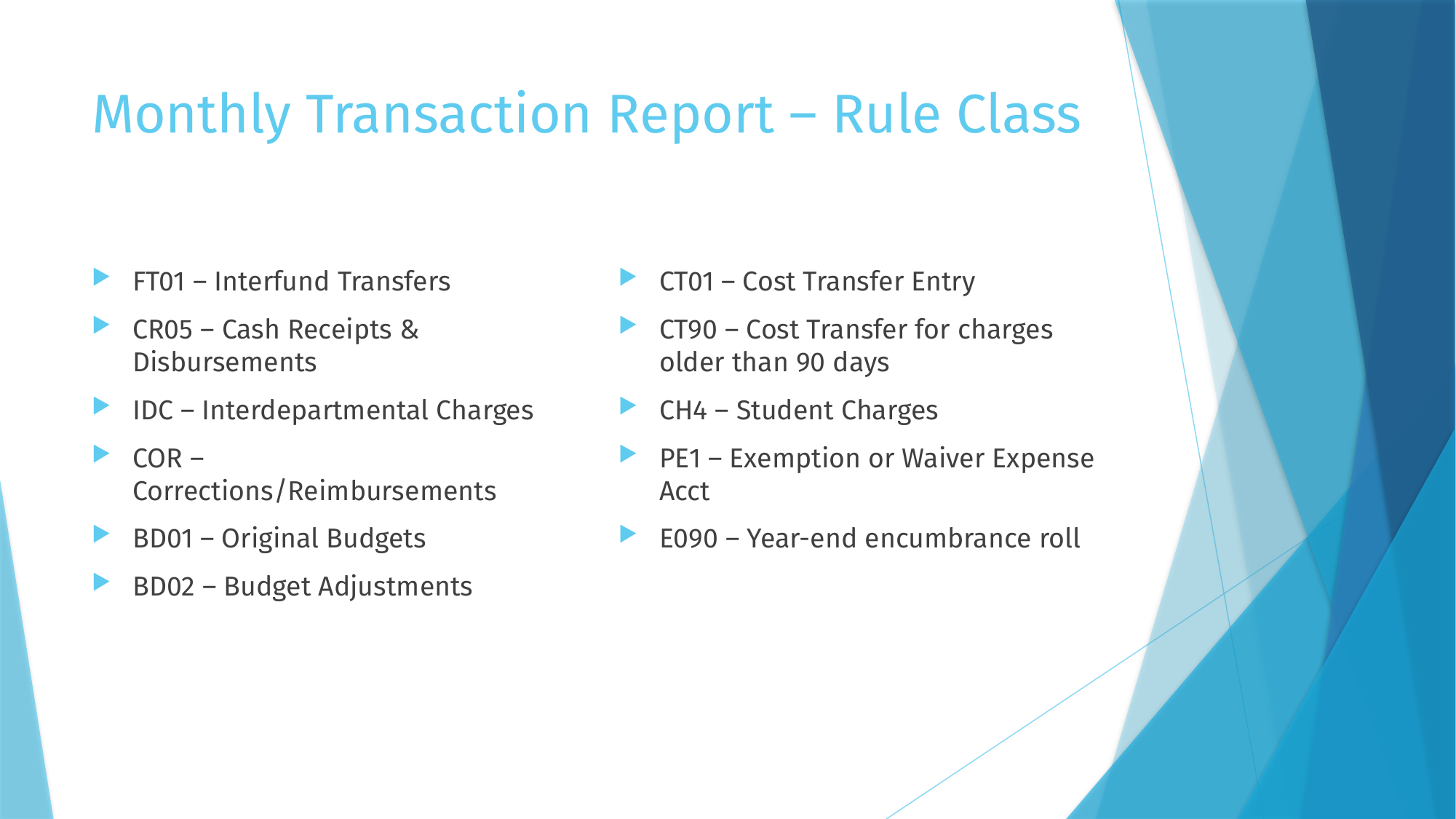

# Monthly Transaction Report – Rule Class
FT01 – Interfund Transfers
CR05 – Cash Receipts & Disbursements
IDC – Interdepartmental Charges
COR – Corrections/Reimbursements
BD01 – Original Budgets
BD02 – Budget Adjustments
CT01 – Cost Transfer Entry
CT90 – Cost Transfer for charges older than 90 days
CH4 – Student Charges
PE1 – Exemption or Waiver Expense Acct
E090 – Year-end encumbrance roll